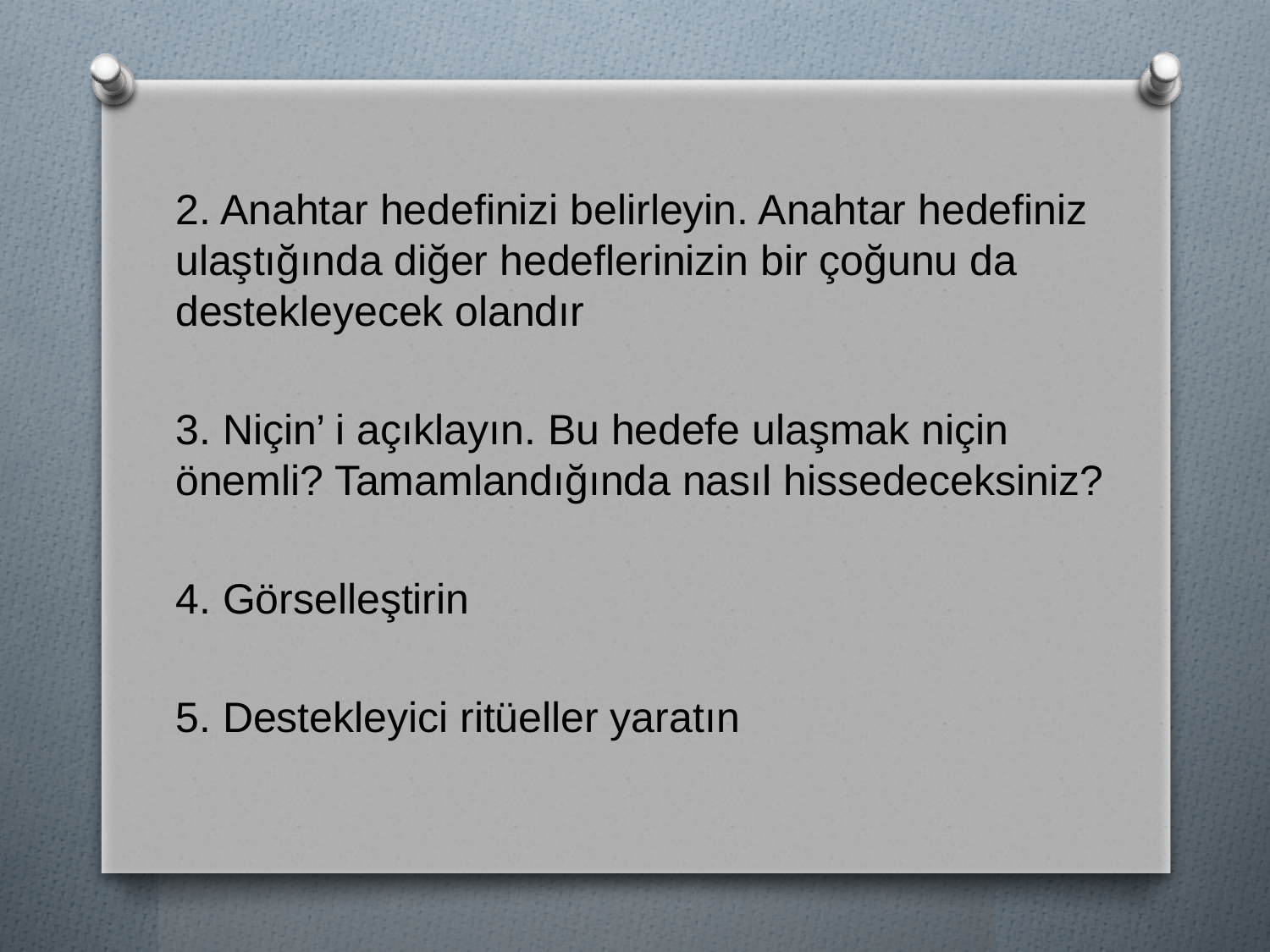

#
	2. Anahtar hedefinizi belirleyin. Anahtar hedefiniz ulaştığında diğer hedeflerinizin bir çoğunu da destekleyecek olandır

	3. Niçin’ i açıklayın. Bu hedefe ulaşmak niçin önemli? Tamamlandığında nasıl hissedeceksiniz?

	4. Görselleştirin

	5. Destekleyici ritüeller yaratın